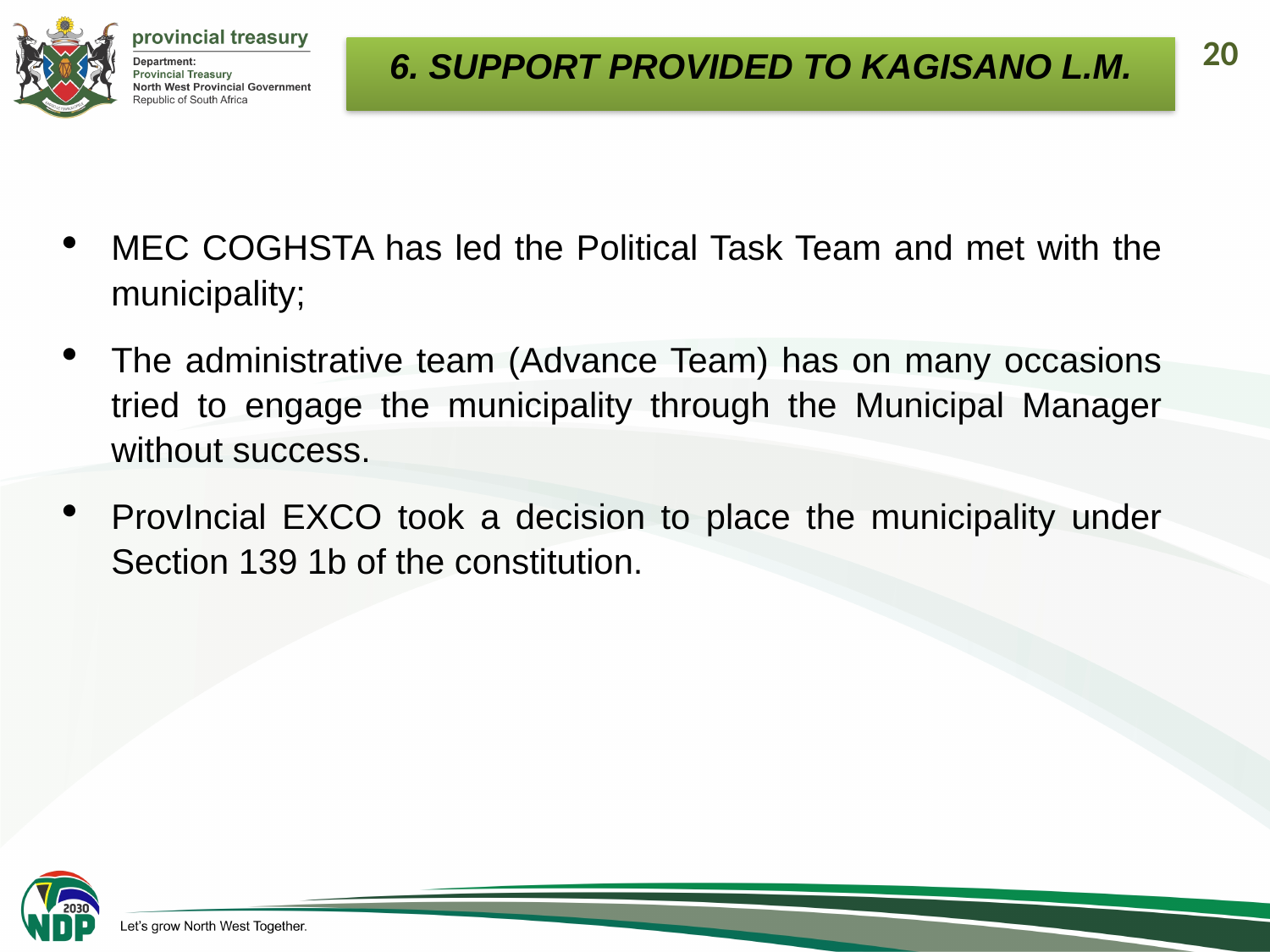

20
6. SUPPORT PROVIDED TO KAGISANO L.M.
MEC COGHSTA has led the Political Task Team and met with the municipality;
The administrative team (Advance Team) has on many occasions tried to engage the municipality through the Municipal Manager without success.
ProvIncial EXCO took a decision to place the municipality under Section 139 1b of the constitution.